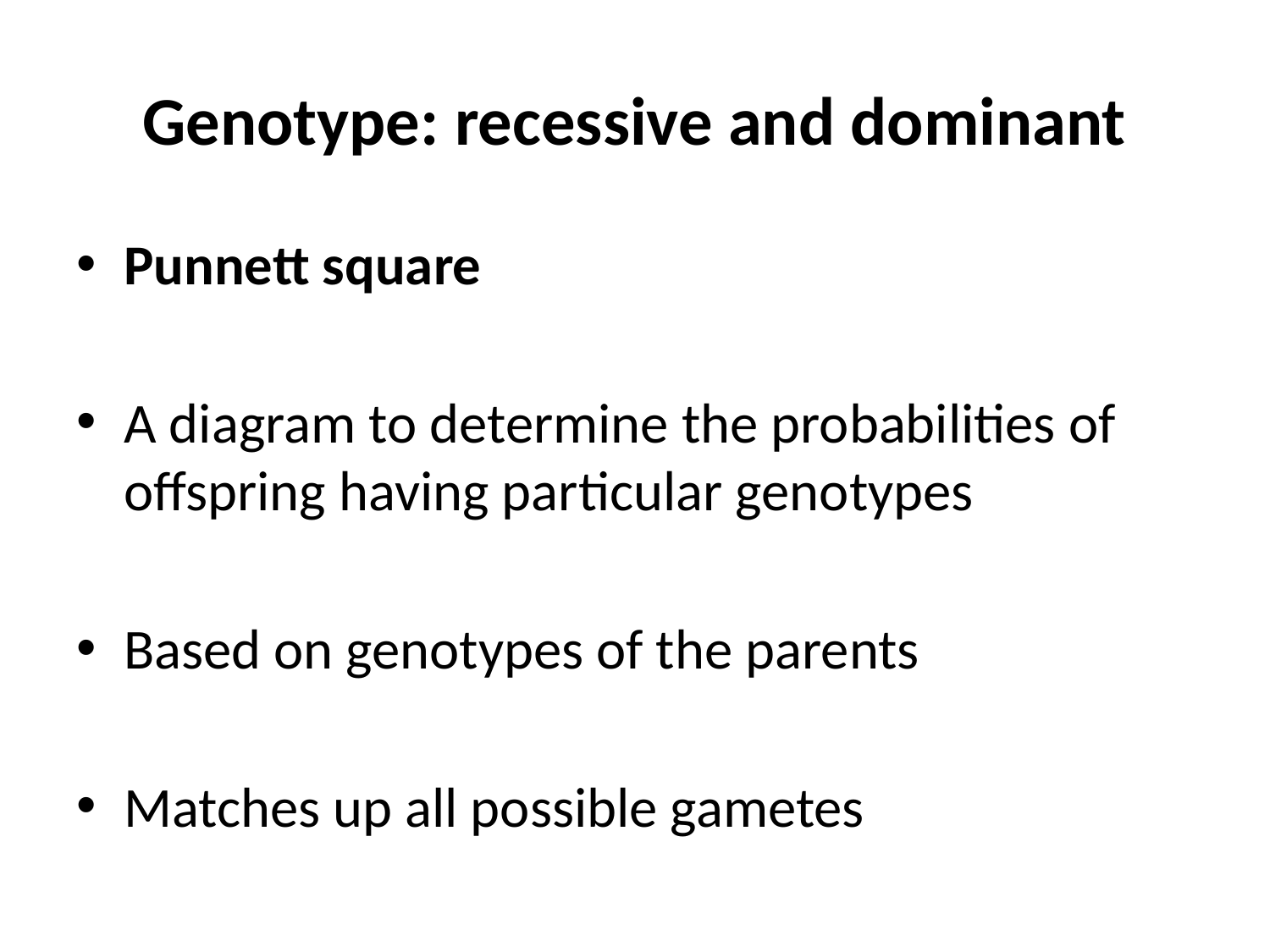

# Genotype: recessive and dominant
Punnett square

A diagram to determine the probabilities of offspring having particular genotypes

Based on genotypes of the parents

Matches up all possible gametes